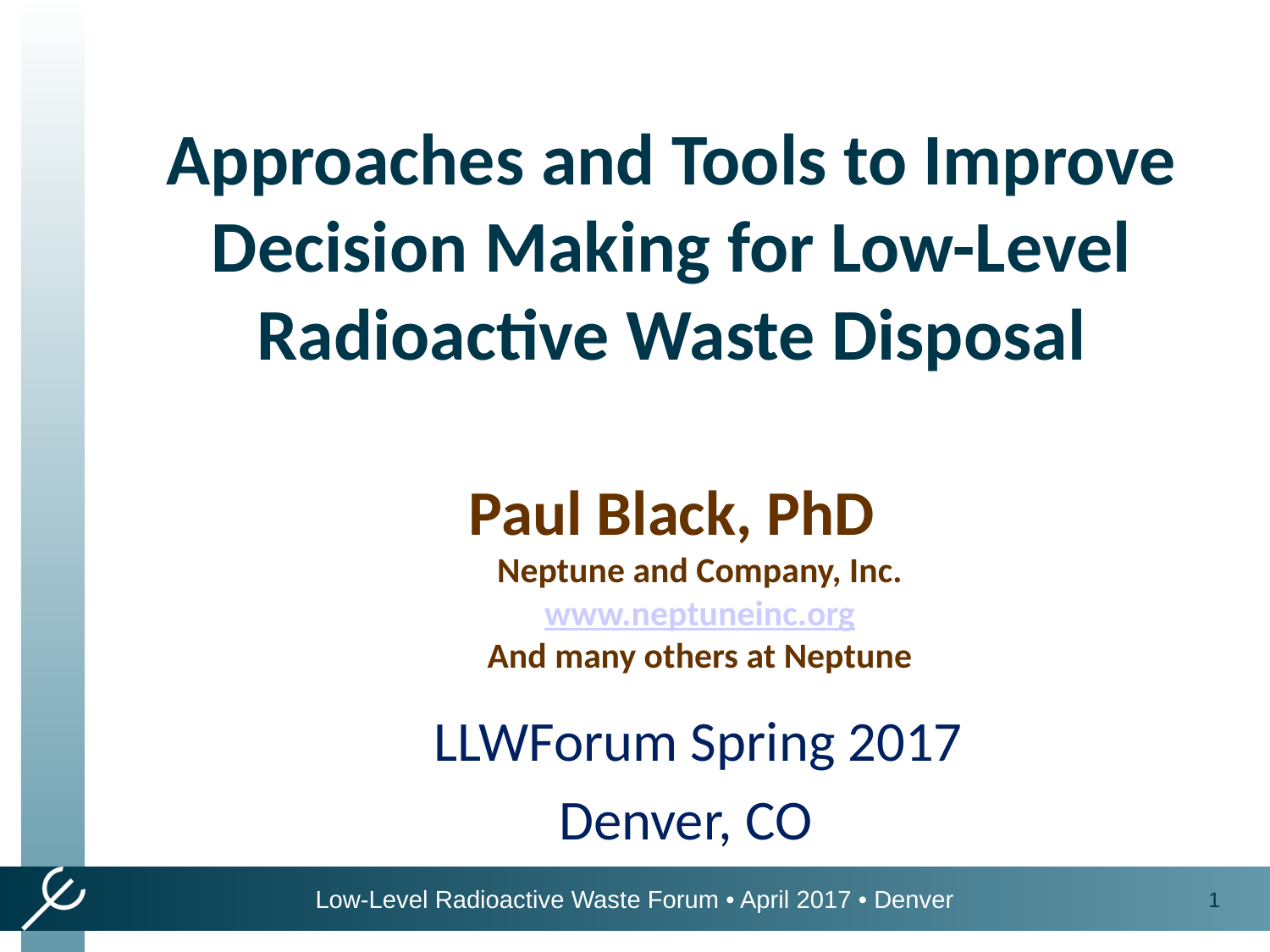

# Approaches and Tools to Improve Decision Making for Low-Level Radioactive Waste Disposal
Paul Black, PhD
Neptune and Company, Inc.
www.neptuneinc.org
And many others at Neptune
LLWForum Spring 2017
Denver, CO